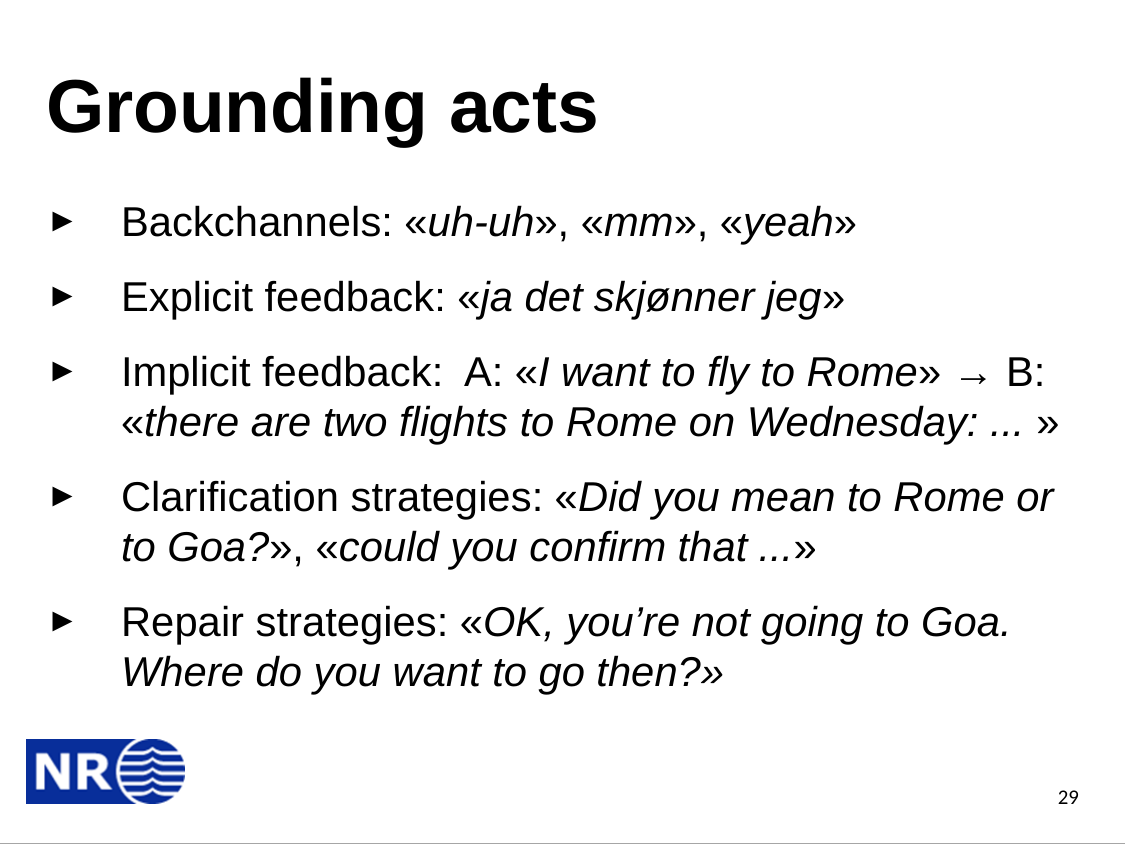

# Grounding acts
Backchannels: «uh-uh», «mm», «yeah»
Explicit feedback: «ja det skjønner jeg»
Implicit feedback:  A: «I want to fly to Rome» → B: «there are two flights to Rome on Wednesday: ... »
Clarification strategies: «Did you mean to Rome or to Goa?», «could you confirm that ...»
Repair strategies: «OK, you’re not going to Goa.  Where do you want to go then?»

29